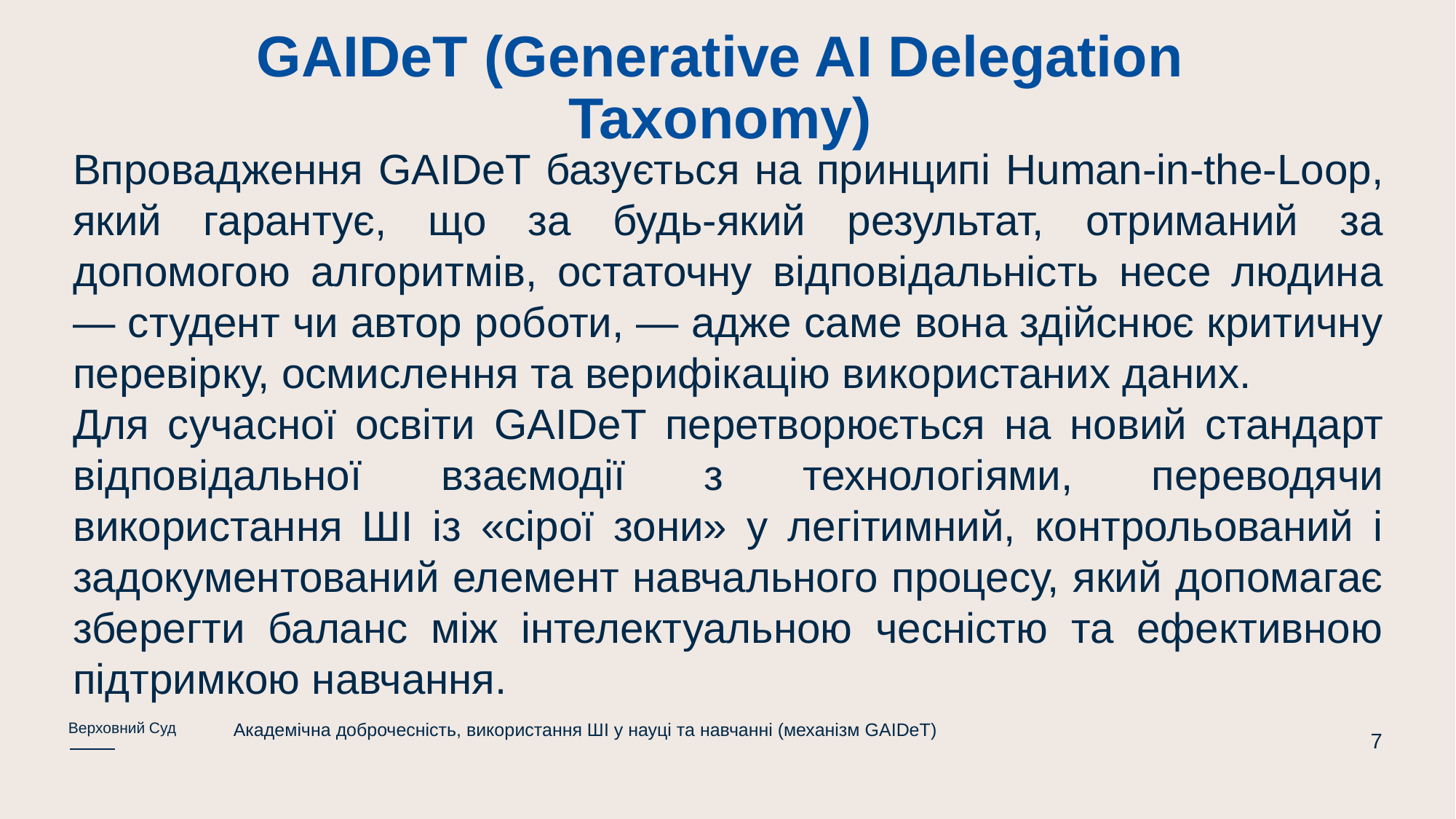

# GAIDeT (Generative AI Delegation Taxonomy)
Впровадження GAIDeT базується на принципі Human-in-the-Loop, який гарантує, що за будь-який результат, отриманий за допомогою алгоритмів, остаточну відповідальність несе людина — студент чи автор роботи, — адже саме вона здійснює критичну перевірку, осмислення та верифікацію використаних даних.
Для сучасної освіти GAIDeT перетворюється на новий стандарт відповідальної взаємодії з технологіями, переводячи використання ШІ із «сірої зони» у легітимний, контрольований і задокументований елемент навчального процесу, який допомагає зберегти баланс між інтелектуальною чесністю та ефективною підтримкою навчання.
Академічна доброчесність, використання ШІ у науці та навчанні (механізм GAIDeT)
Верховний Суд
7